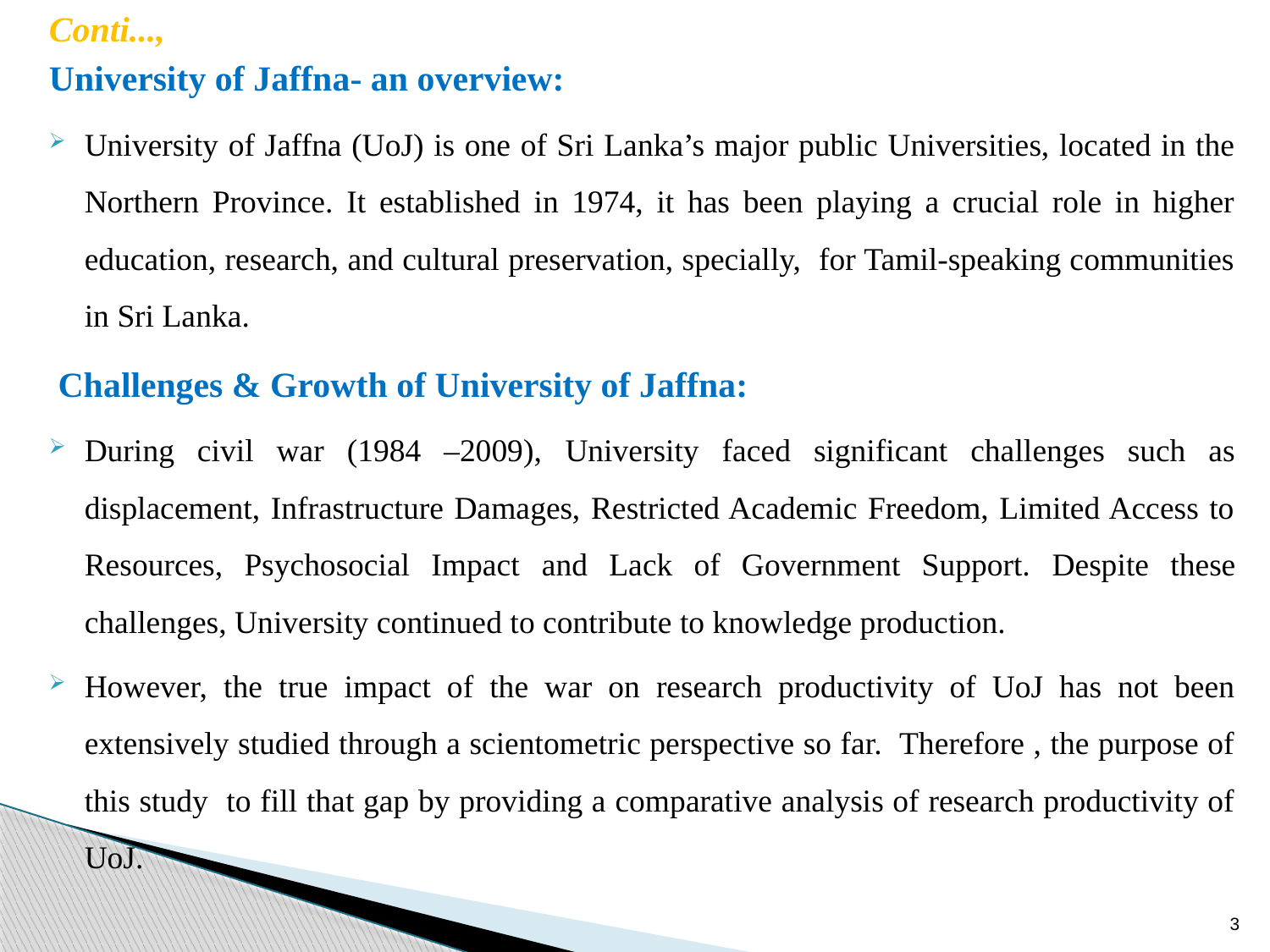

Conti...,
University of Jaffna- an overview:
University of Jaffna (UoJ) is one of Sri Lanka’s major public Universities, located in the Northern Province. It established in 1974, it has been playing a crucial role in higher education, research, and cultural preservation, specially,  for Tamil-speaking communities in Sri Lanka.
 Challenges & Growth of University of Jaffna:
During civil war (1984 –2009), University faced significant challenges such as displacement, Infrastructure Damages, Restricted Academic Freedom, Limited Access to Resources, Psychosocial Impact and Lack of Government Support. Despite these challenges, University continued to contribute to knowledge production.
However, the true impact of the war on research productivity of UoJ has not been extensively studied through a scientometric perspective so far.  Therefore , the purpose of this study  to fill that gap by providing a comparative analysis of research productivity of UoJ.
3